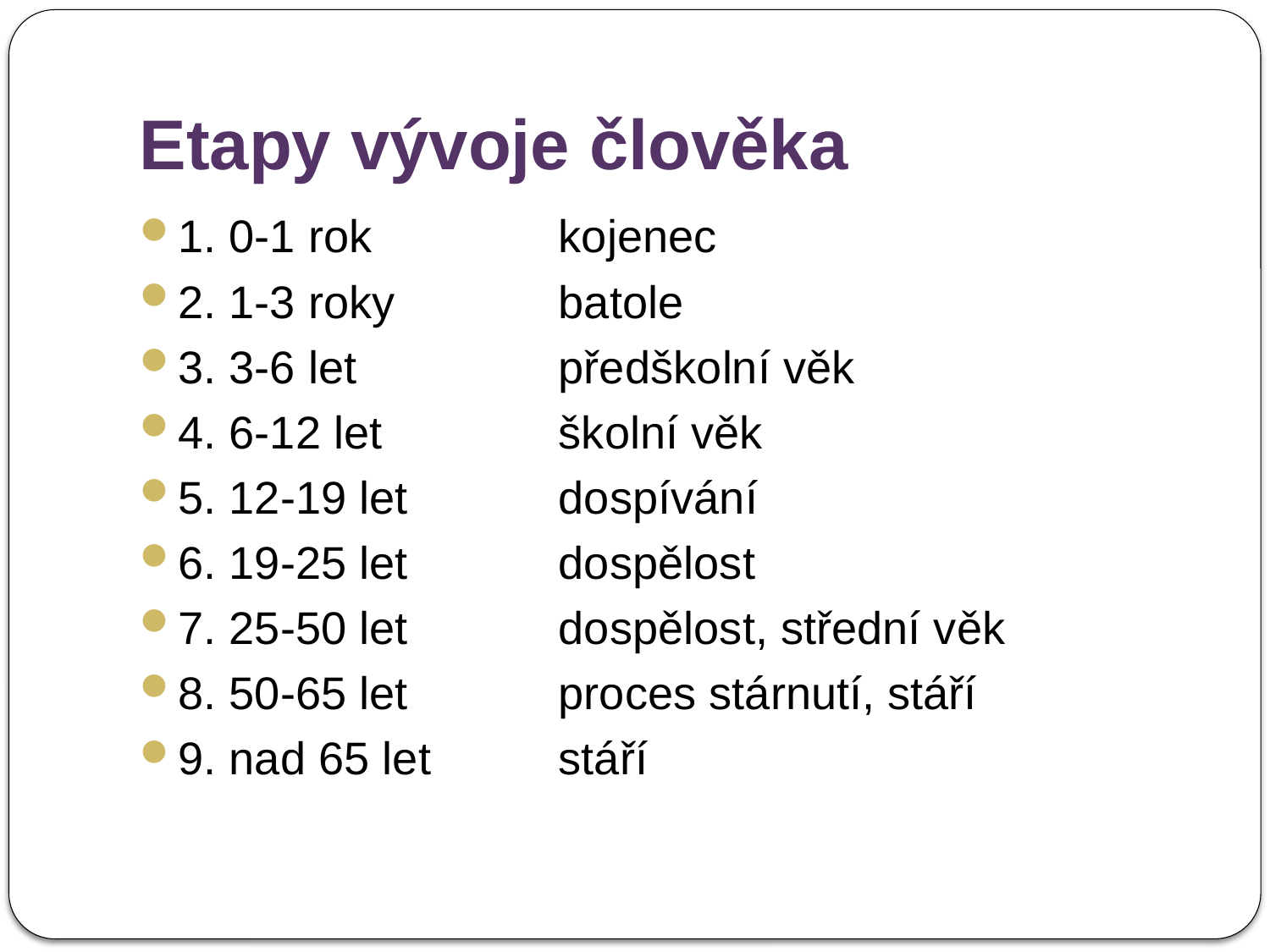

# Etapy vývoje člověka
1. 0-1 rok		kojenec
2. 1-3 roky		batole
3. 3-6 let		předškolní věk
4. 6-12 let		školní věk
5. 12-19 let		dospívání
6. 19-25 let		dospělost
7. 25-50 let		dospělost, střední věk
8. 50-65 let		proces stárnutí, stáří
9. nad 65 let		stáří